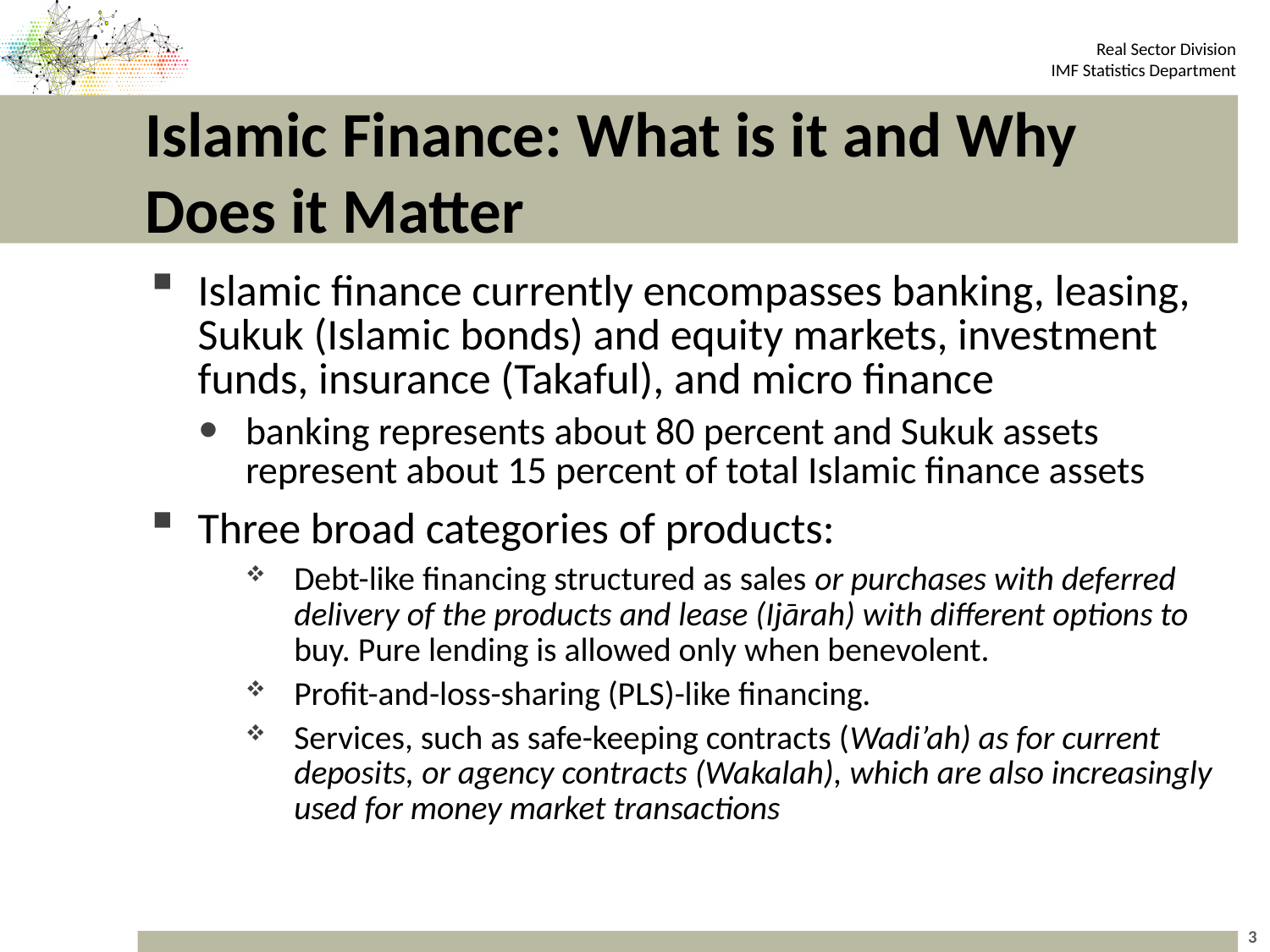

# Islamic Finance: What is it and Why Does it Matter
Islamic finance currently encompasses banking, leasing, Sukuk (Islamic bonds) and equity markets, investment funds, insurance (Takaful), and micro finance
banking represents about 80 percent and Sukuk assets represent about 15 percent of total Islamic finance assets
Three broad categories of products:
Debt-like financing structured as sales or purchases with deferred delivery of the products and lease (Ijārah) with different options to buy. Pure lending is allowed only when benevolent.
Profit-and-loss-sharing (PLS)-like financing.
Services, such as safe-keeping contracts (Wadi’ah) as for current deposits, or agency contracts (Wakalah), which are also increasingly used for money market transactions
3